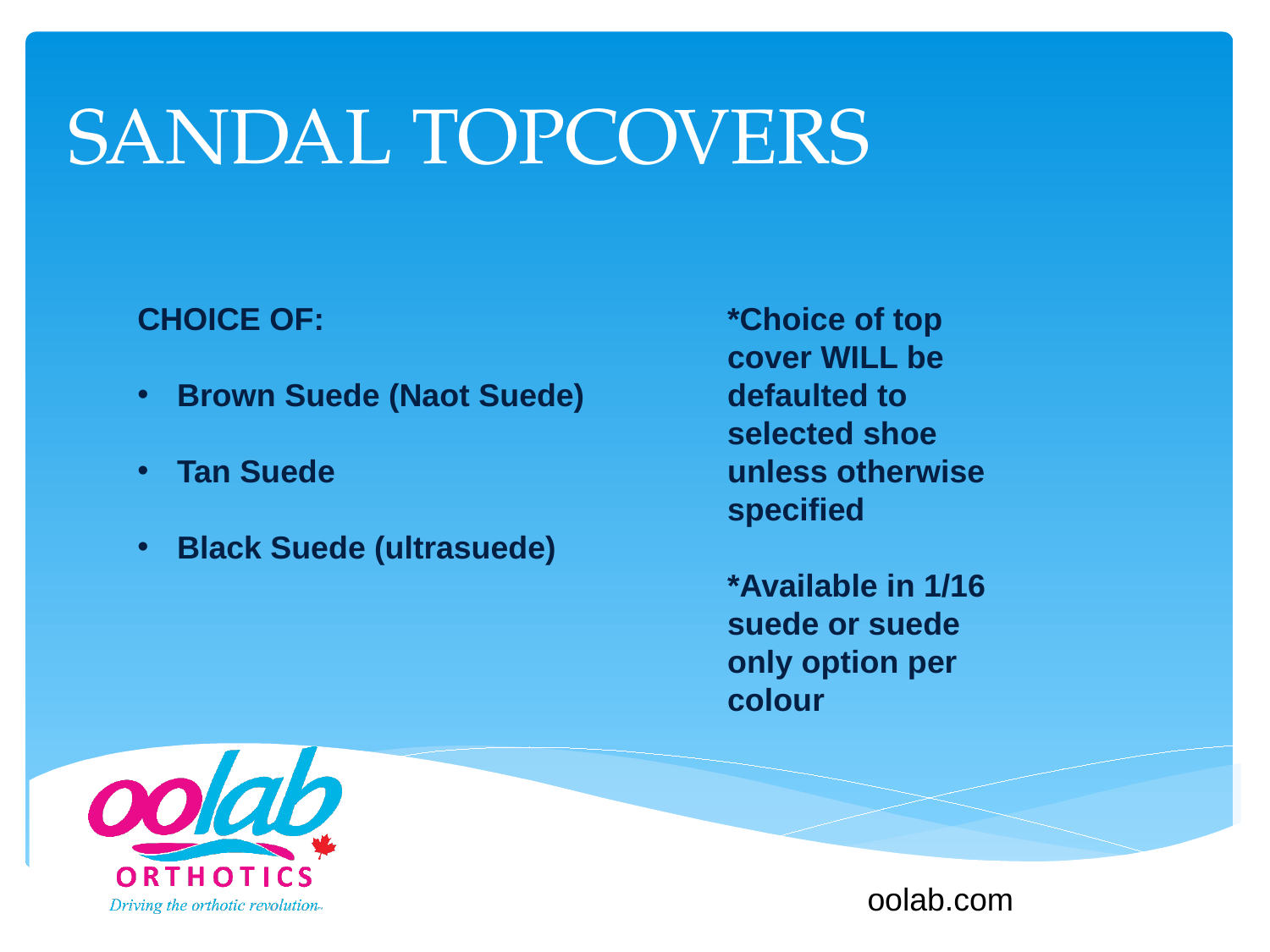

# Sandal Topcovers
CHOICE OF:

Brown Suede (Naot Suede)

Tan Suede

Black Suede (ultrasuede)

*Choice of top cover WILL be defaulted to selected shoe unless otherwise specified

*Available in 1/16 suede or suede only option per colour